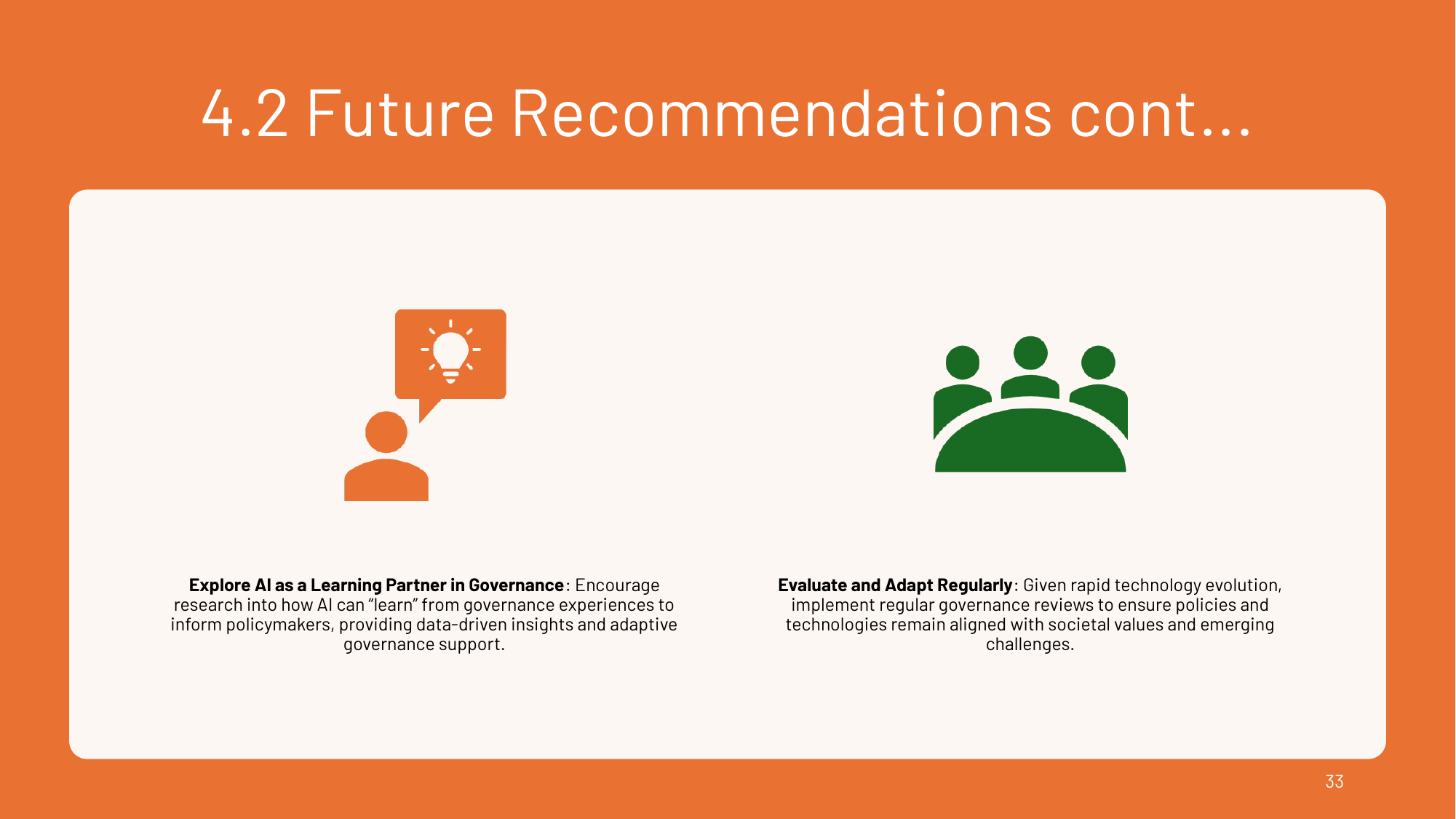

# 4.2 Future Recommendations cont...

Explore AI as a Learning Partner in Governance: Encourage research into how AI can “learn” from governance experiences to inform policymakers, providing data-driven insights and adaptive governance support.
Evaluate and Adapt Regularly: Given rapid technology evolution, implement regular governance reviews to ensure policies and technologies remain aligned with societal values and emerging challenges.
33